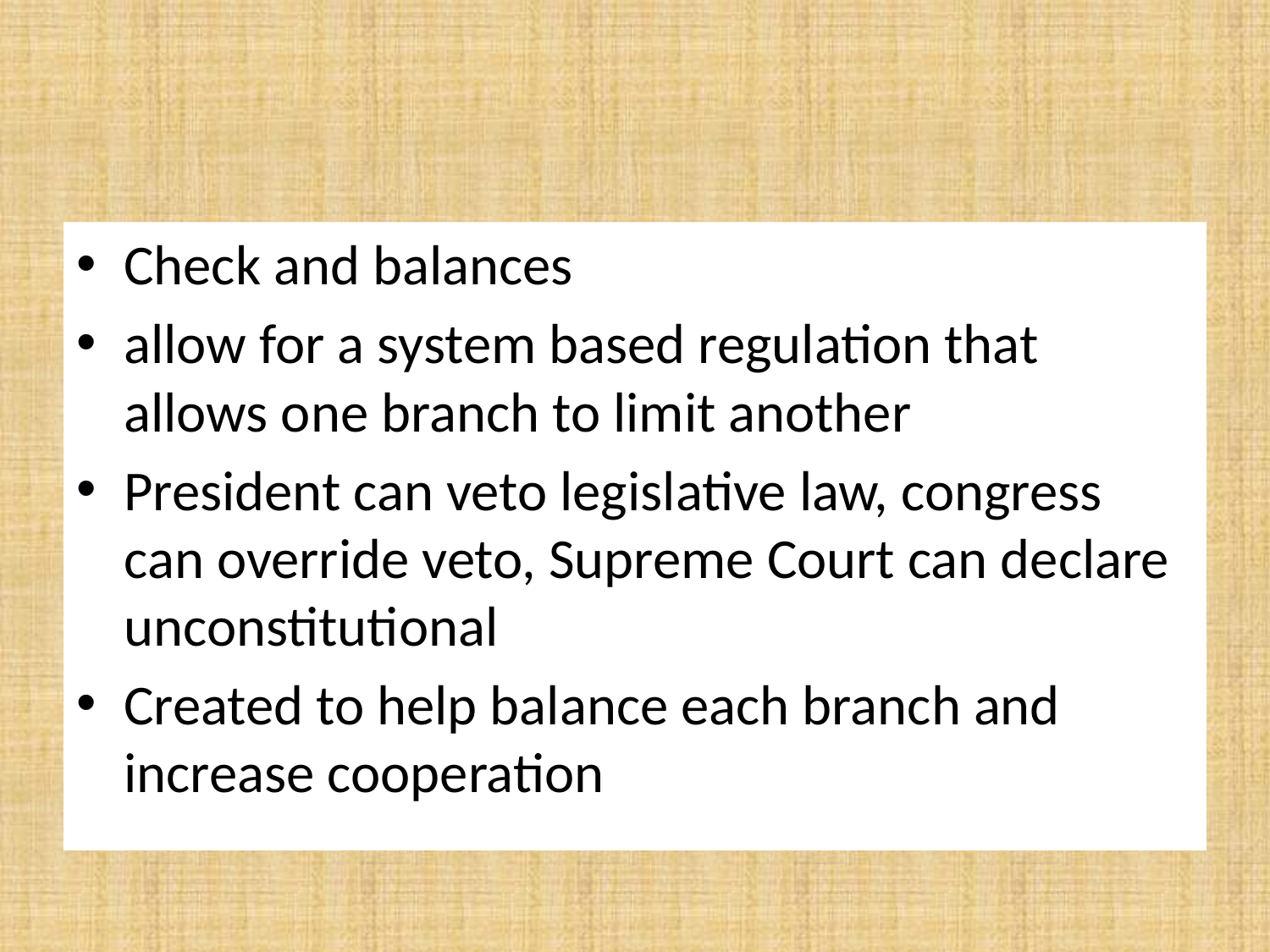

#
Check and balances
allow for a system based regulation that allows one branch to limit another
President can veto legislative law, congress can override veto, Supreme Court can declare unconstitutional
Created to help balance each branch and increase cooperation